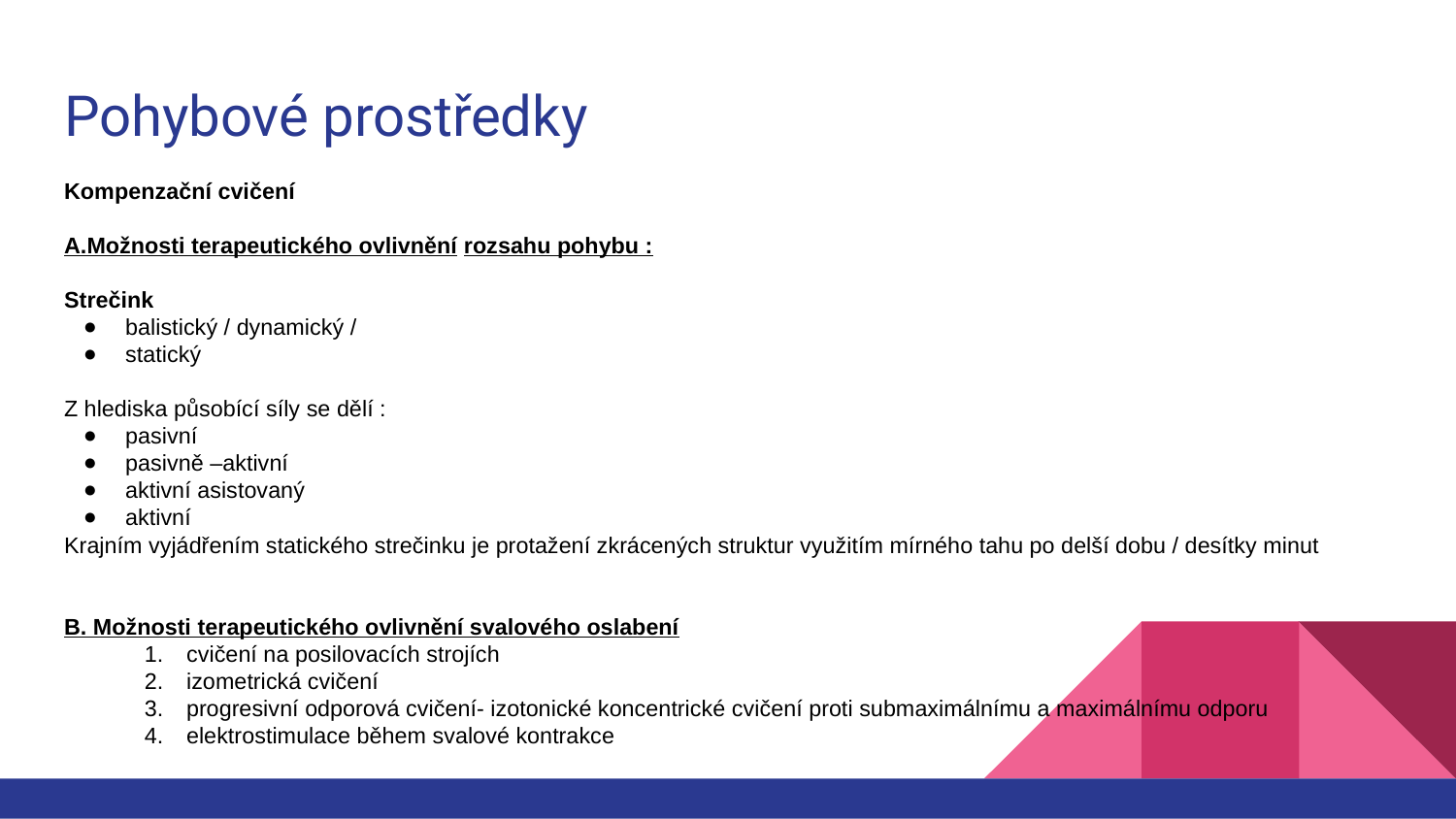

# Pohybové prostředky
Kompenzační cvičení

A.Možnosti terapeutického ovlivnění rozsahu pohybu :

Strečink
balistický / dynamický /
statický

Z hlediska působící síly se dělí :
pasivní
pasivně –aktivní
aktivní asistovaný
aktivní
Krajním vyjádřením statického strečinku je protažení zkrácených struktur využitím mírného tahu po delší dobu / desítky minut

B. Možnosti terapeutického ovlivnění svalového oslabení
cvičení na posilovacích strojích
izometrická cvičení
progresivní odporová cvičení- izotonické koncentrické cvičení proti submaximálnímu a maximálnímu odporu
elektrostimulace během svalové kontrakce